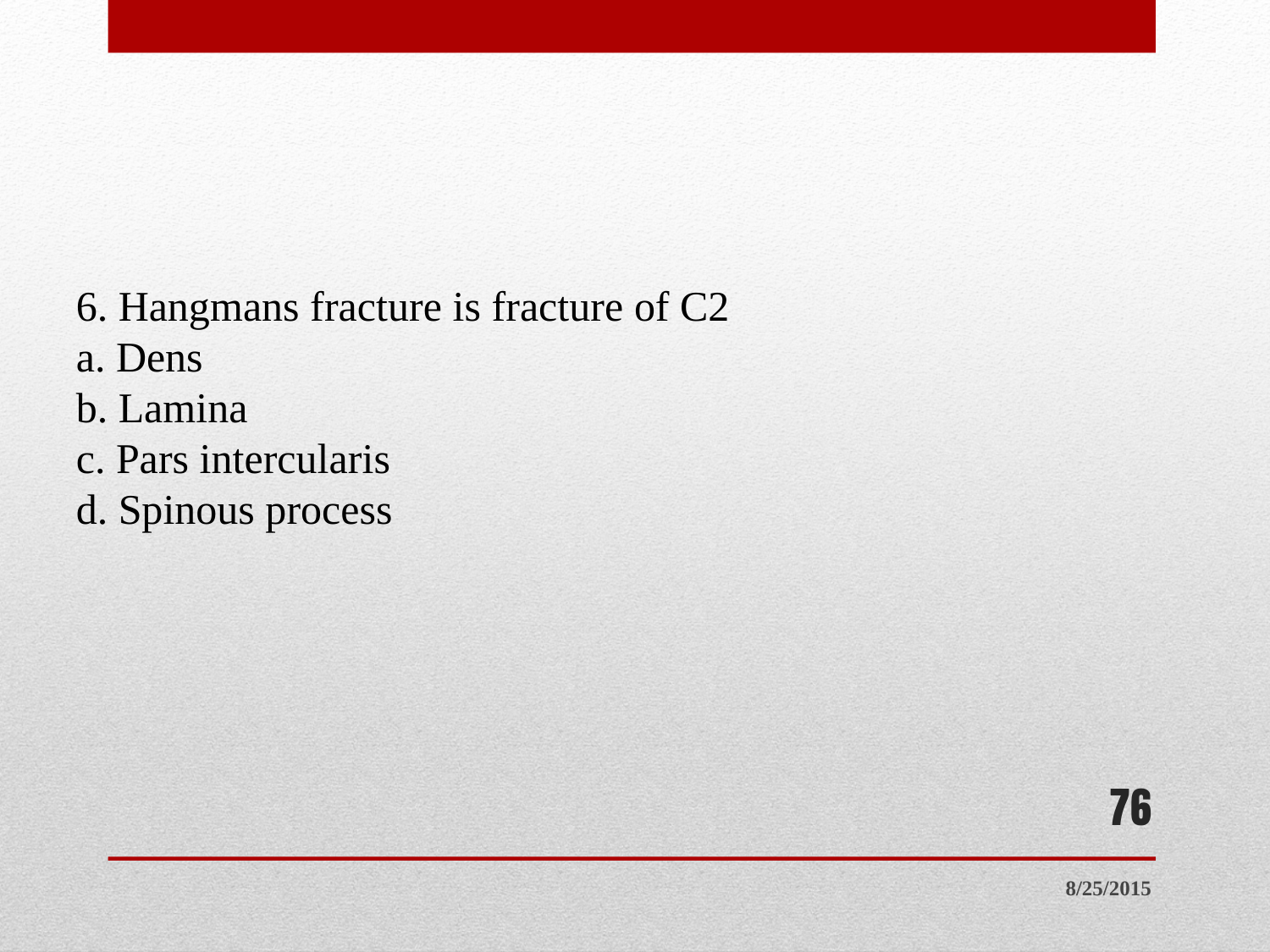

6. Hangmans fracture is fracture of C2
a. Dens
b. Lamina
c. Pars intercularis
d. Spinous process
#
76
8/25/2015